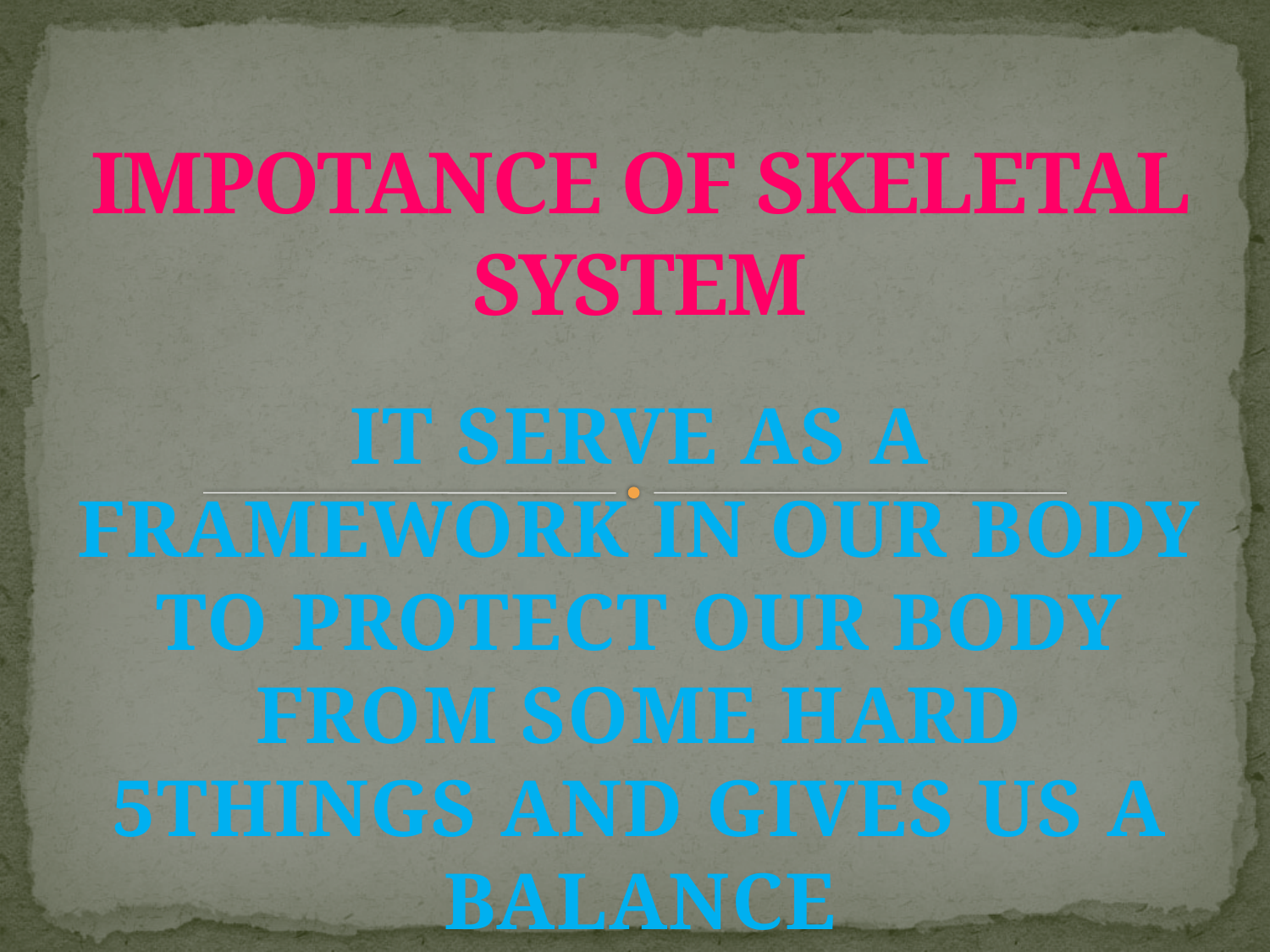

# IMPOTANCE OF SKELETAL SYSTEM
IT SERVE AS A FRAMEWORK IN OUR BODY TO PROTECT OUR BODY FROM SOME HARD 5THINGS AND GIVES US A BALANCE